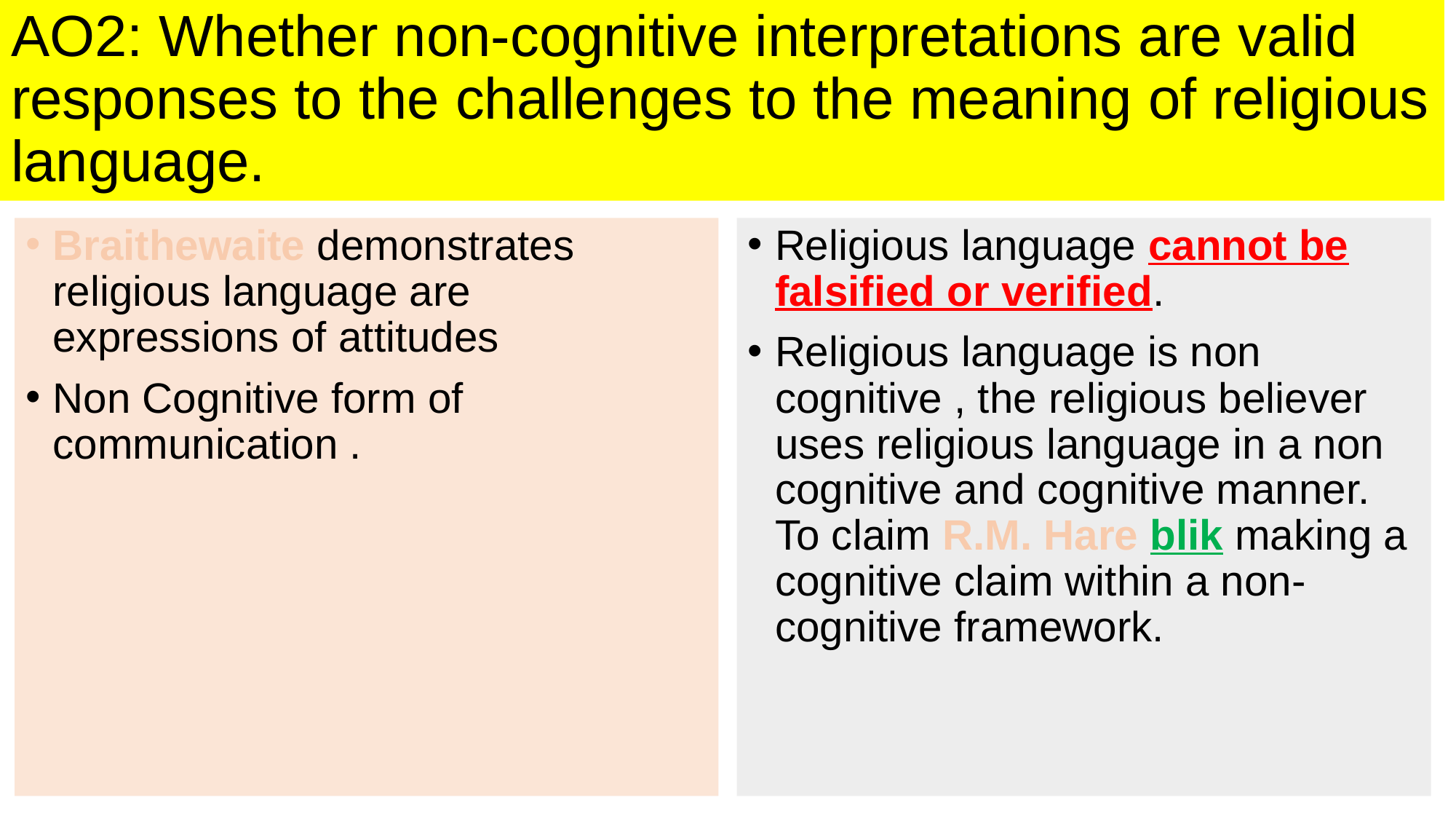

# AO2: Whether non-cognitive interpretations are valid responses to the challenges to the meaning of religious language.
Braithewaite demonstrates religious language are expressions of attitudes
Non Cognitive form of communication .
Religious language cannot be falsified or verified.
Religious language is non cognitive , the religious believer uses religious language in a non cognitive and cognitive manner. To claim R.M. Hare blik making a cognitive claim within a non-cognitive framework.